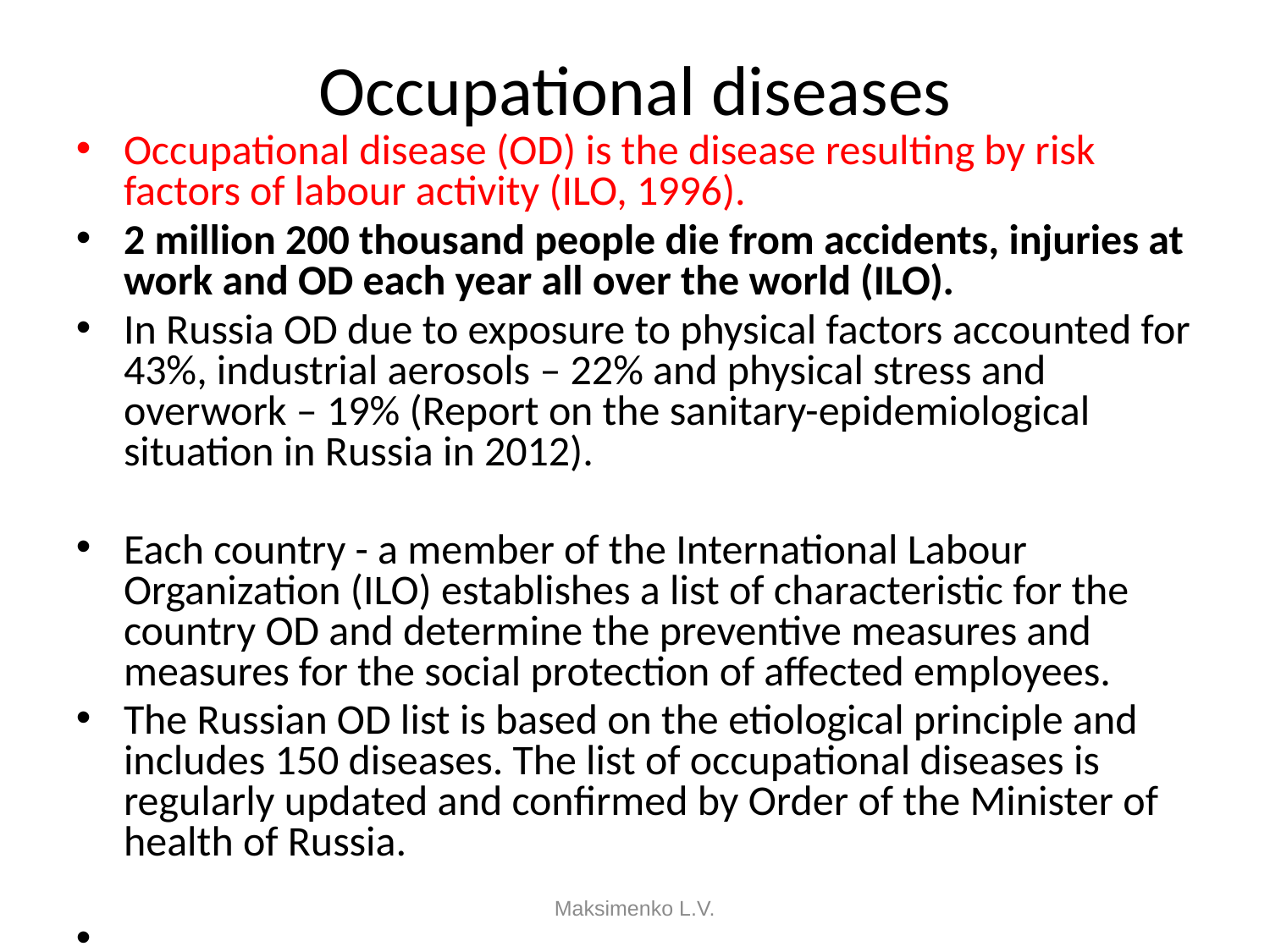

Occupational diseases
Occupational disease (OD) is the disease resulting by risk factors of labour activity (ILO, 1996).
2 million 200 thousand people die from accidents, injuries at work and OD each year all over the world (ILO).
In Russia OD due to exposure to physical factors accounted for 43%, industrial aerosols – 22% and physical stress and overwork – 19% (Report on the sanitary-epidemiological situation in Russia in 2012).

Each country - a member of the International Labour Organization (ILO) establishes a list of characteristic for the country OD and determine the preventive measures and measures for the social protection of affected employees.
The Russian OD list is based on the etiological principle and includes 150 diseases. The list of occupational diseases is regularly updated and confirmed by Order of the Minister of health of Russia.

Maksimenko L.V.